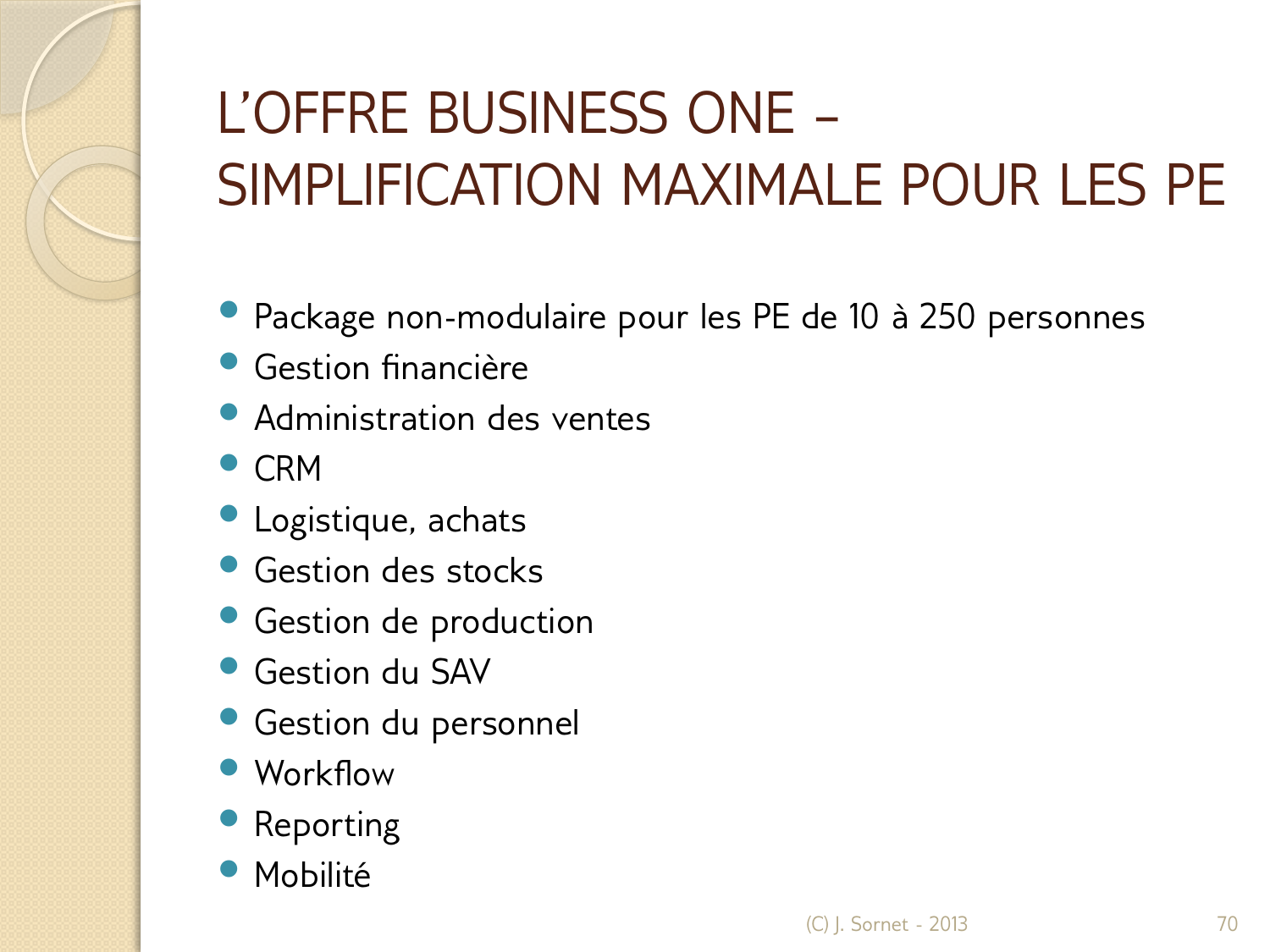

# L’OFFRE BUSINESS ONE – SIMPLIFICATION MAXIMALE POUR LES PE
Package non-modulaire pour les PE de 10 à 250 personnes
Gestion financière
Administration des ventes
CRM
Logistique, achats
Gestion des stocks
Gestion de production
Gestion du SAV
Gestion du personnel
Workflow
Reporting
Mobilité
(C) J. Sornet - 2013
70